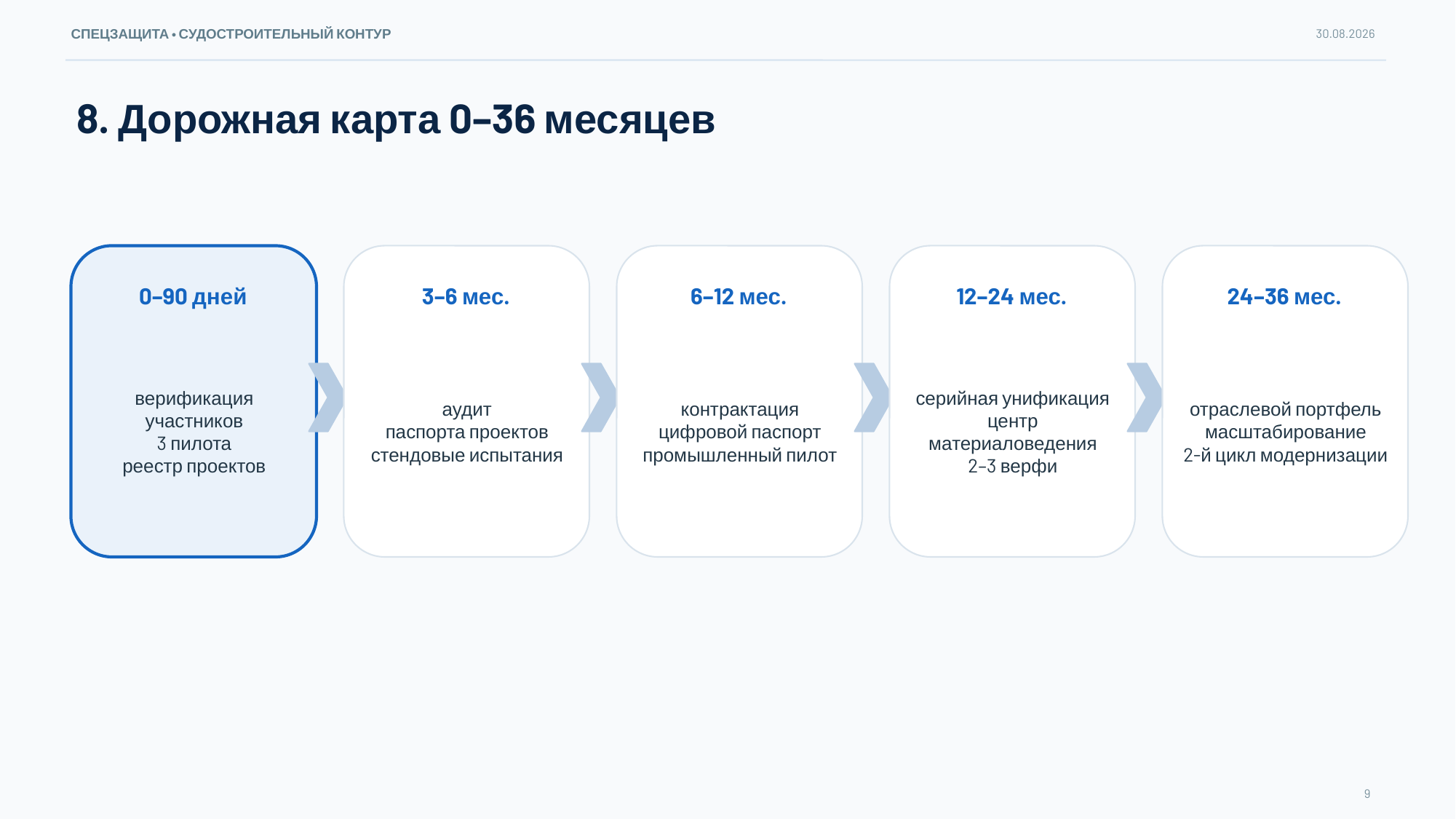

8. Дорожная карта 0–36 месяцев

0–90 дней
3–6 мес.
6–12 мес.
12–24 мес.
24–36 мес.
верификация участников
3 пилота
реестр проектов
аудит
паспорта проектов
стендовые испытания
контрактация
цифровой паспорт
промышленный пилот
серийная унификация
центр материаловедения
2–3 верфи
отраслевой портфель
масштабирование
2-й цикл модернизации

9